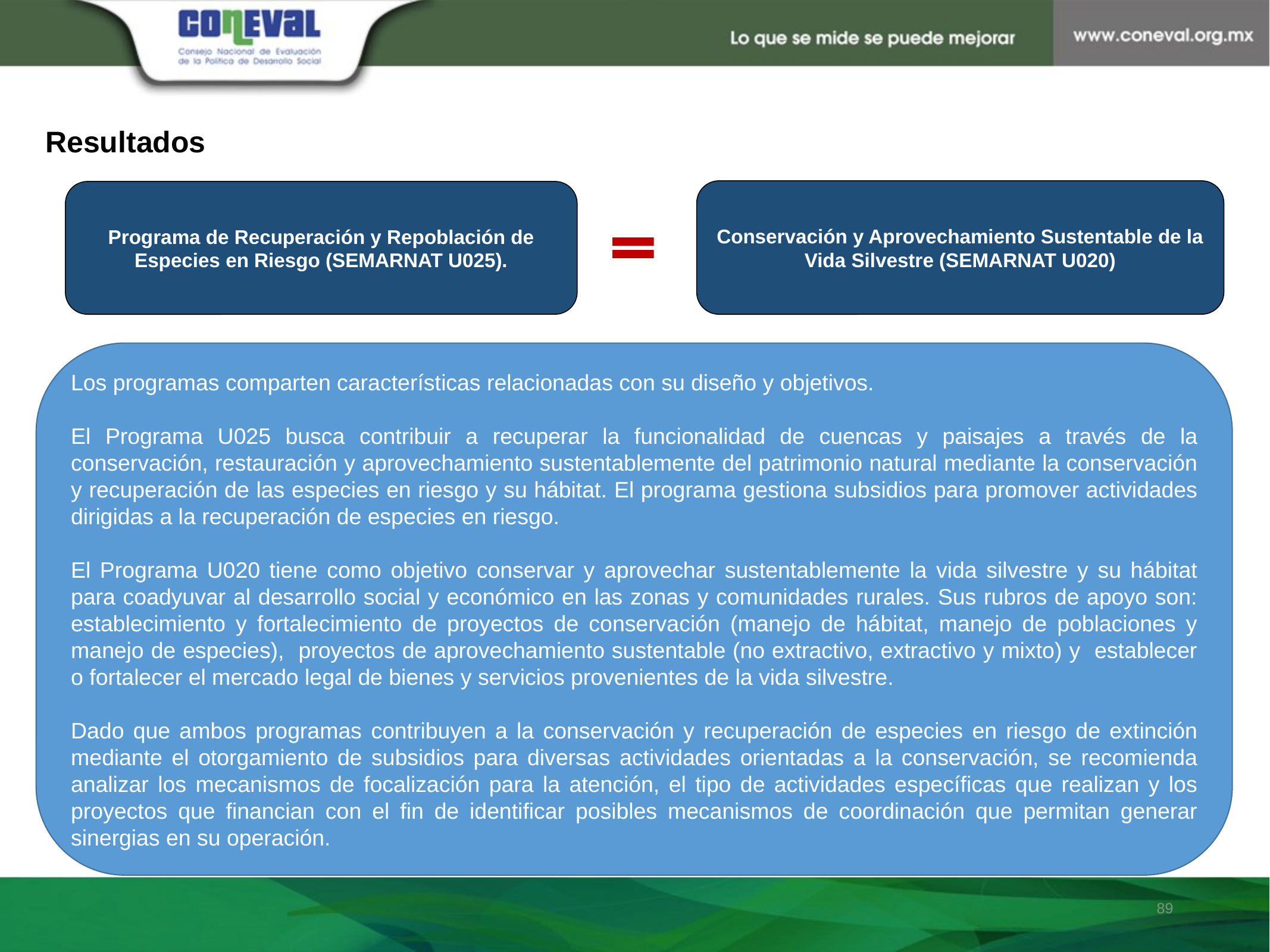

Resultados
Conservación y Aprovechamiento Sustentable de la Vida Silvestre (SEMARNAT U020)
Programa de Recuperación y Repoblación de Especies en Riesgo (SEMARNAT U025).

Nota / píe de página
Los programas comparten características relacionadas con su diseño y objetivos.

El Programa U025 busca contribuir a recuperar la funcionalidad de cuencas y paisajes a través de la conservación, restauración y aprovechamiento sustentablemente del patrimonio natural mediante la conservación y recuperación de las especies en riesgo y su hábitat. El programa gestiona subsidios para promover actividades dirigidas a la recuperación de especies en riesgo.

El Programa U020 tiene como objetivo conservar y aprovechar sustentablemente la vida silvestre y su hábitat para coadyuvar al desarrollo social y económico en las zonas y comunidades rurales. Sus rubros de apoyo son: establecimiento y fortalecimiento de proyectos de conservación (manejo de hábitat, manejo de poblaciones y manejo de especies),  proyectos de aprovechamiento sustentable (no extractivo, extractivo y mixto) y  establecer o fortalecer el mercado legal de bienes y servicios provenientes de la vida silvestre.

Dado que ambos programas contribuyen a la conservación y recuperación de especies en riesgo de extinción mediante el otorgamiento de subsidios para diversas actividades orientadas a la conservación, se recomienda analizar los mecanismos de focalización para la atención, el tipo de actividades específicas que realizan y los proyectos que financian con el fin de identificar posibles mecanismos de coordinación que permitan generar sinergias en su operación.
89